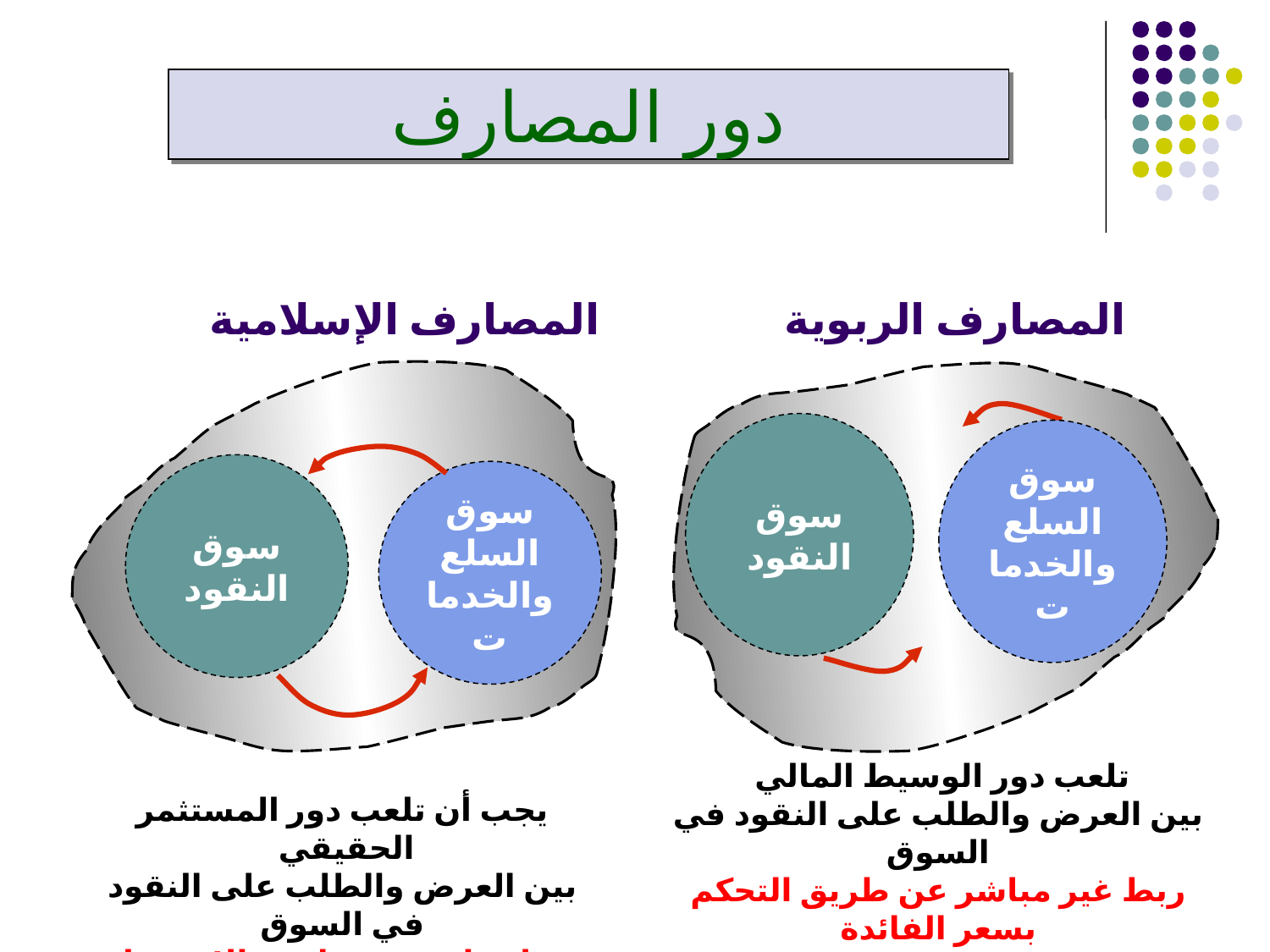

دور المصارف
المصارف الإسلامية

سوق النقود
سوق السلع
والخدمات

المصارف الربوية

سوق النقود
سوق السلع
والخدمات

تلعب دور الوسيط المالي
بين العرض والطلب على النقود في السوق
ربط غير مباشر عن طريق التحكم بسعر الفائدة
يجب أن تلعب دور المستثمر الحقيقي
بين العرض والطلب على النقود في السوق
ربط مباشر عن طريق الاستثمار المباشر